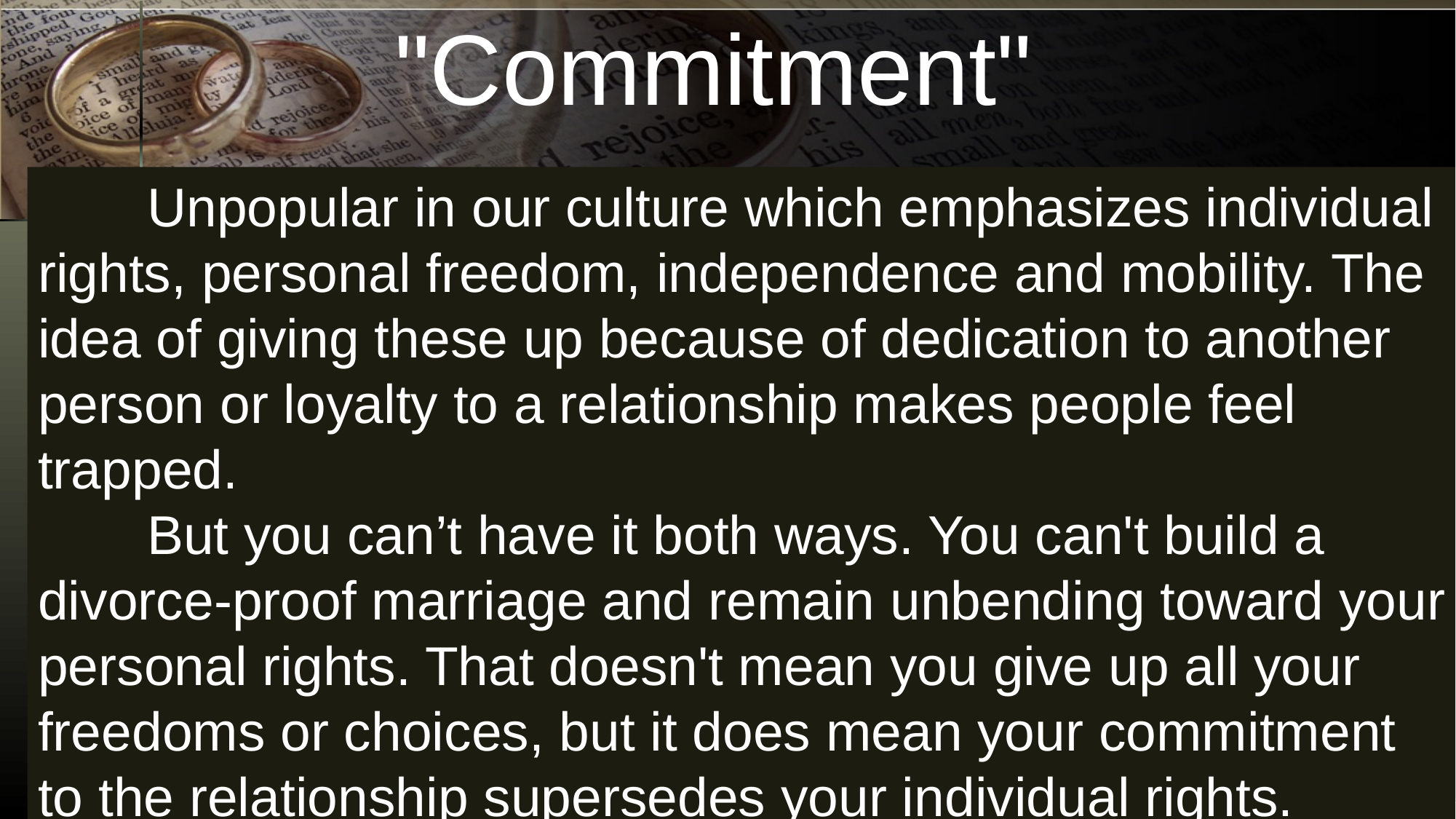

"Commitment"
	Unpopular in our culture which emphasizes individual rights, personal freedom, independence and mobility. The idea of giving these up because of dedication to another person or loyalty to a relationship makes people feel trapped.
	But you can’t have it both ways. You can't build a divorce-proof marriage and remain unbending toward your personal rights. That doesn't mean you give up all your freedoms or choices, but it does mean your commitment to the relationship supersedes your individual rights.
03/08/2026
The Spirit Controlled Family 8
26